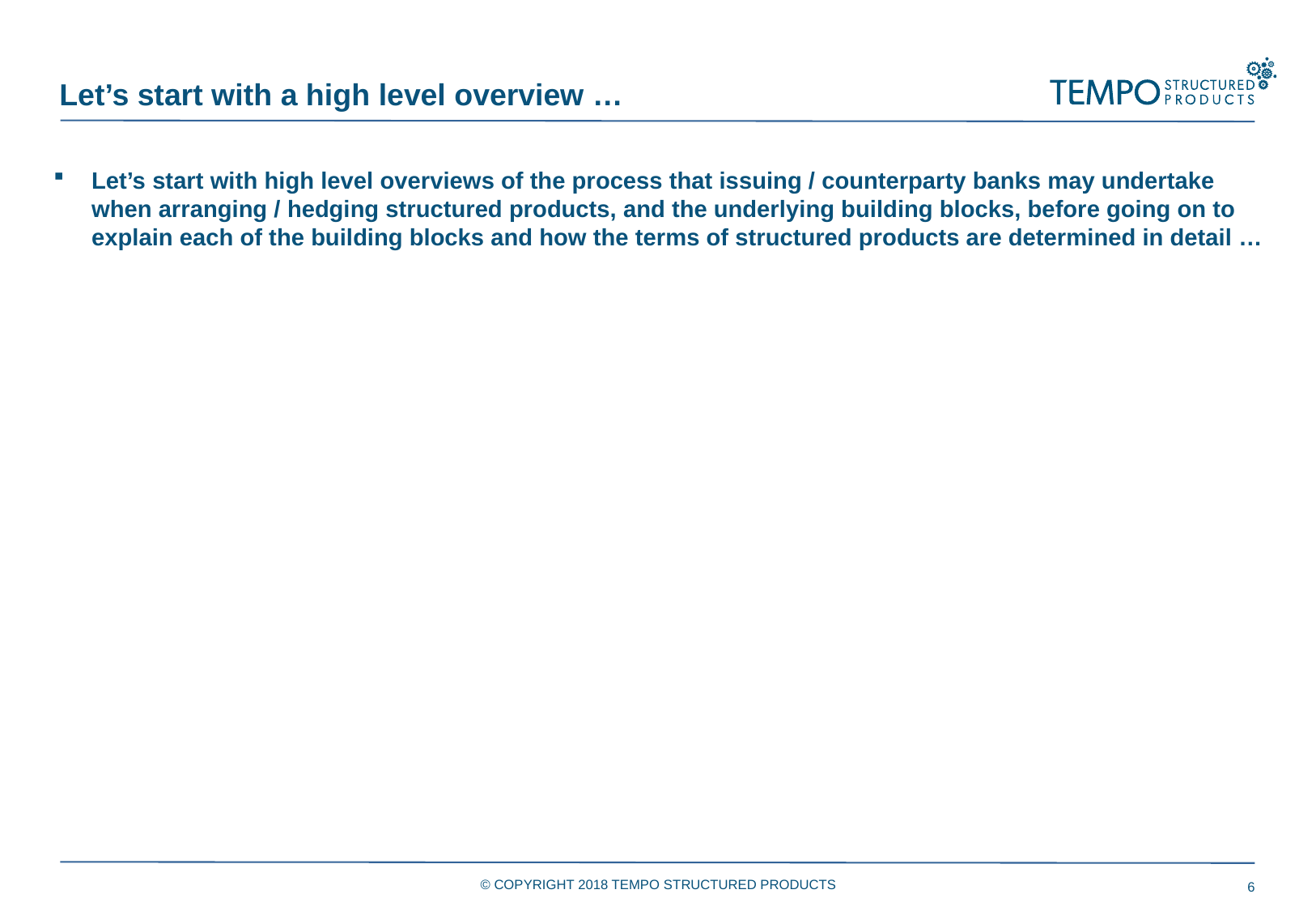

Let’s start with a high level overview …
Let’s start with high level overviews of the process that issuing / counterparty banks may undertake when arranging / hedging structured products, and the underlying building blocks, before going on to explain each of the building blocks and how the terms of structured products are determined in detail …
© COPYRIGHT 2018 TEMPO STRUCTURED PRODUCTS
6